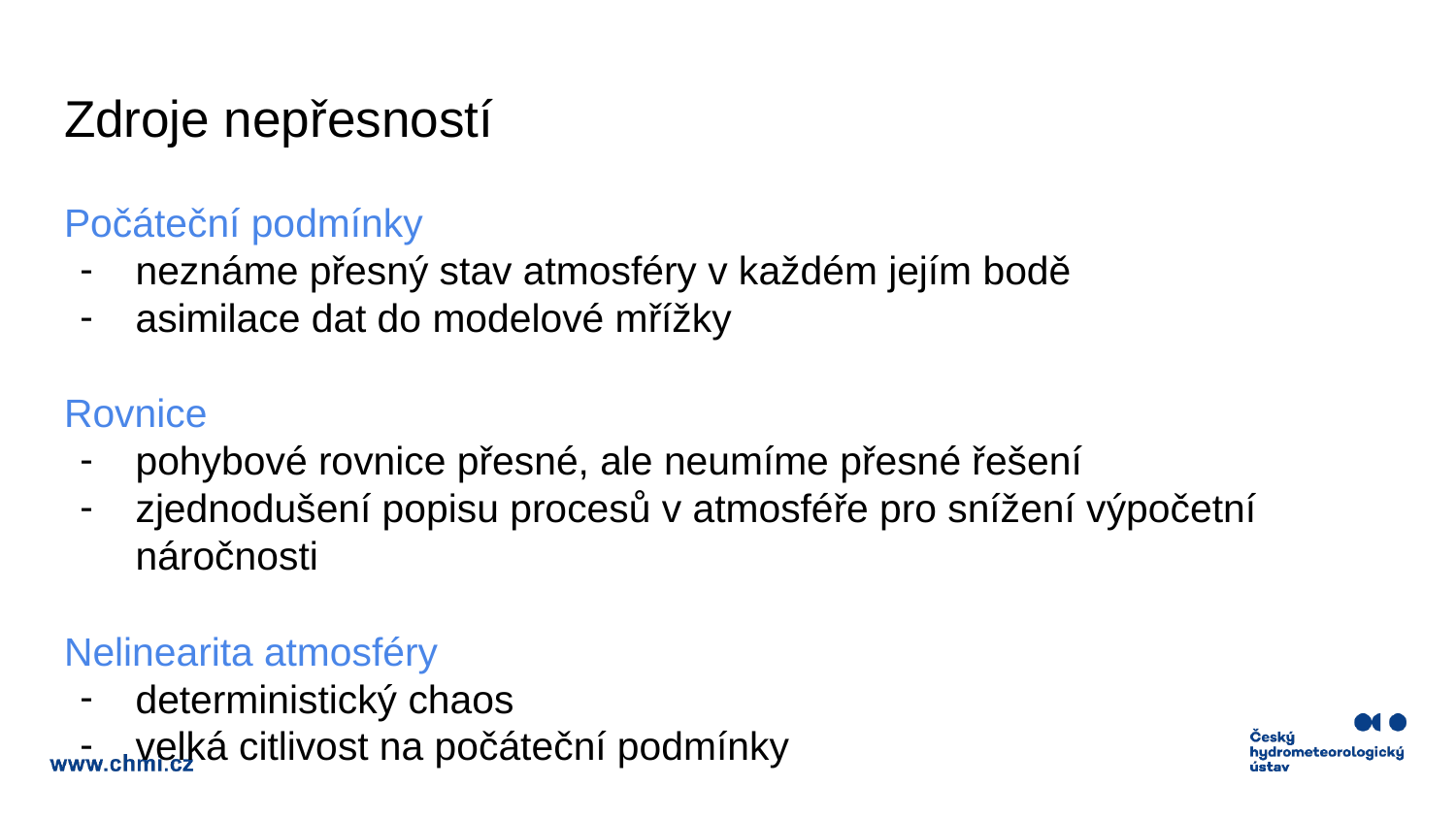

# Zdroje nepřesností
Počáteční podmínky
neznáme přesný stav atmosféry v každém jejím bodě
asimilace dat do modelové mřížky

Rovnice
pohybové rovnice přesné, ale neumíme přesné řešení
zjednodušení popisu procesů v atmosféře pro snížení výpočetní náročnosti

Nelinearita atmosféry
deterministický chaos
velká citlivost na počáteční podmínky